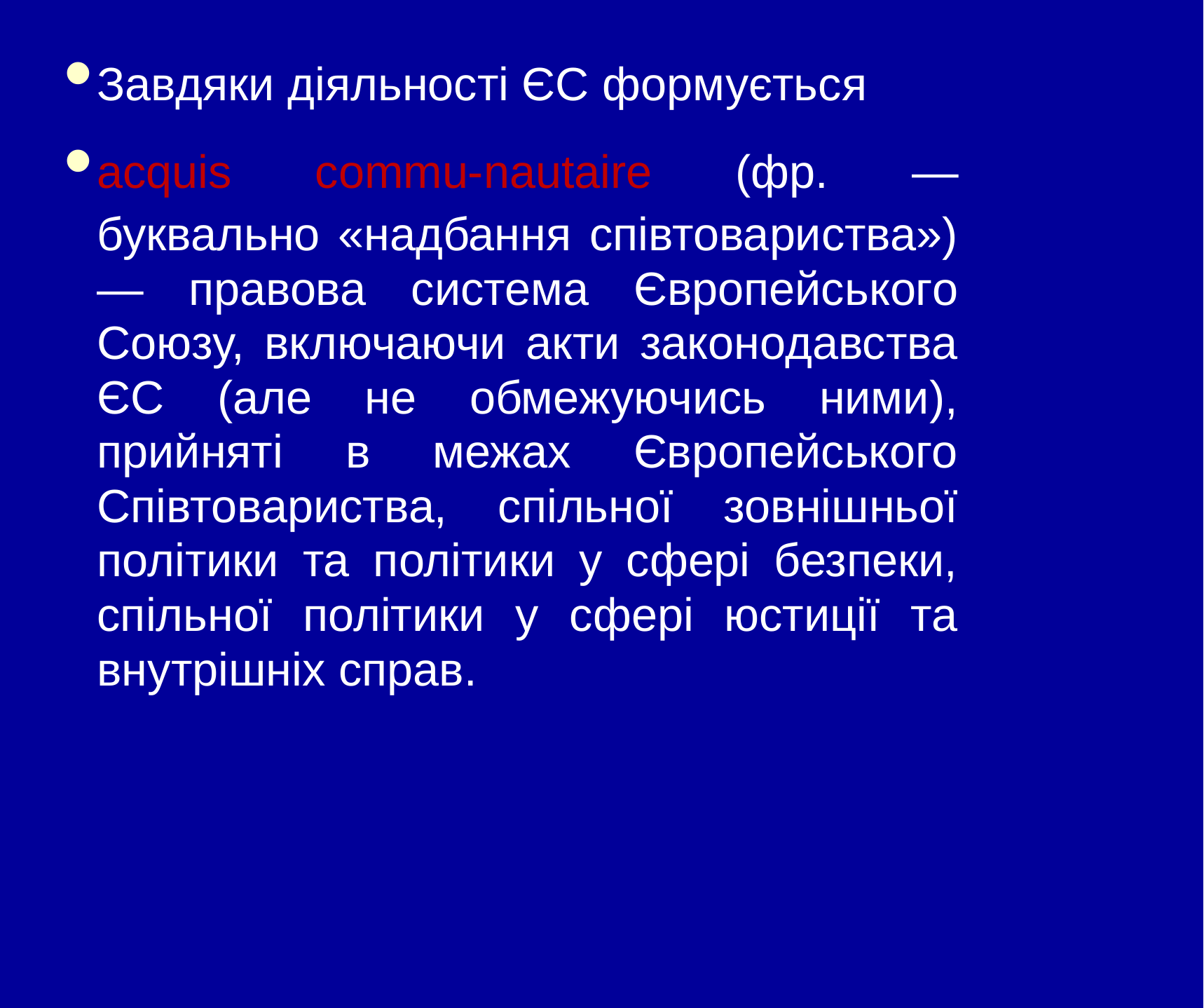

•	Завдяки діяльності ЄС формується
•	acquis commu-nautaire (фр. — буквально «надбання співтовариства») — правова система Європейського Союзу, включаючи акти законодавства ЄС (але не обмежуючись ними), прийняті в межах Європейського Співтовариства, спільної зовнішньої політики та політики у сфері безпеки, спільної політики у сфері юстиції та внутрішніх справ.